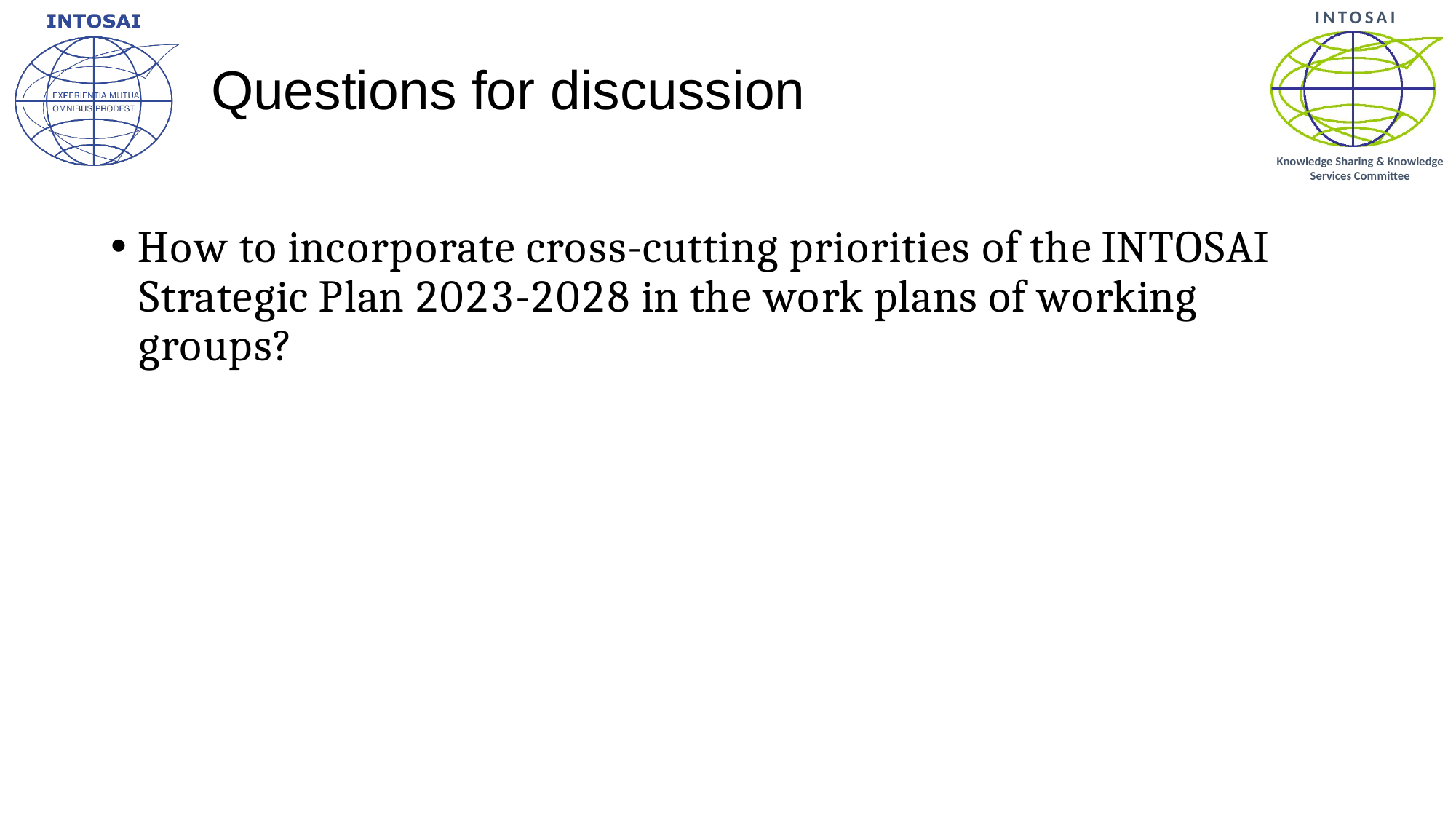

# Questions for discussion
How to incorporate cross-cutting priorities of the INTOSAI Strategic Plan 2023-2028 in the work plans of working groups?